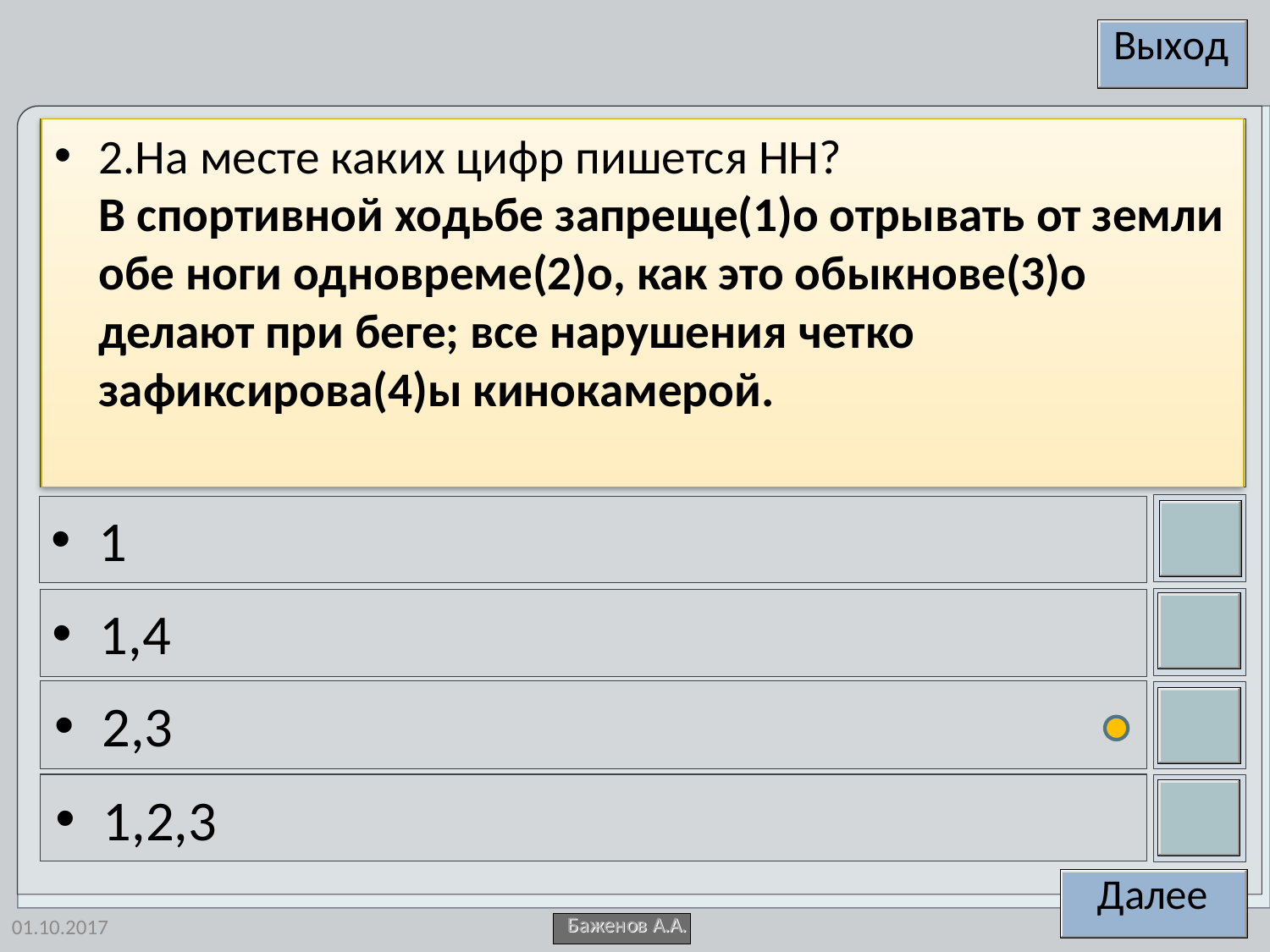

2.На месте каких цифр пишется НН?
В спортивной ходьбе запреще(1)о отрывать от земли обе ноги одновреме(2)о, как это обыкнове(3)о делают при беге; все нарушения четко зафиксирова(4)ы кинокамерой.
1
1,4
2,3
1,2,3
01.10.2017